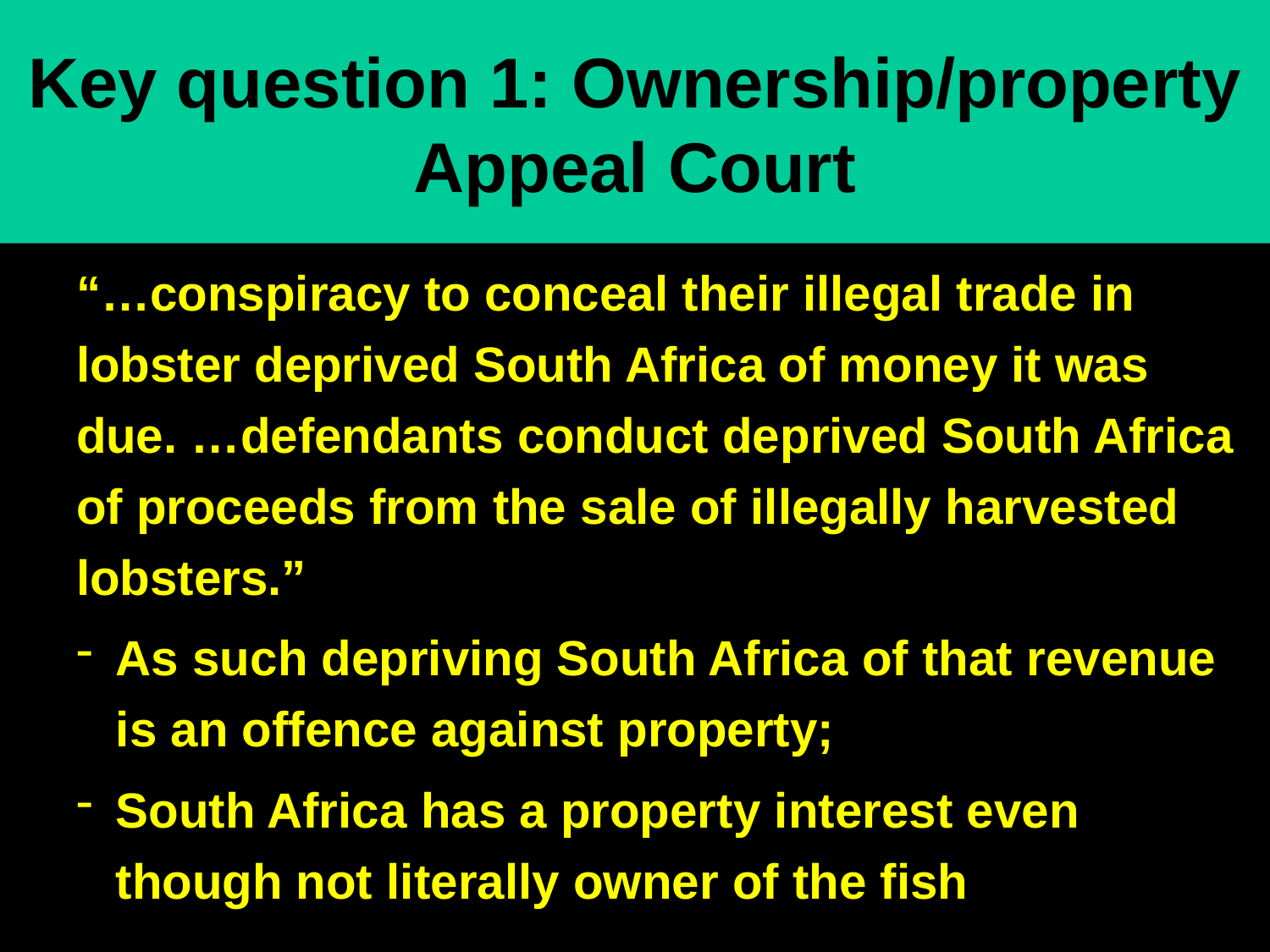

# Key question 1: Ownership/property Appeal Court
“…conspiracy to conceal their illegal trade in lobster deprived South Africa of money it was due. …defendants conduct deprived South Africa of proceeds from the sale of illegally harvested lobsters.”
As such depriving South Africa of that revenue is an offence against property;
South Africa has a property interest even though not literally owner of the fish